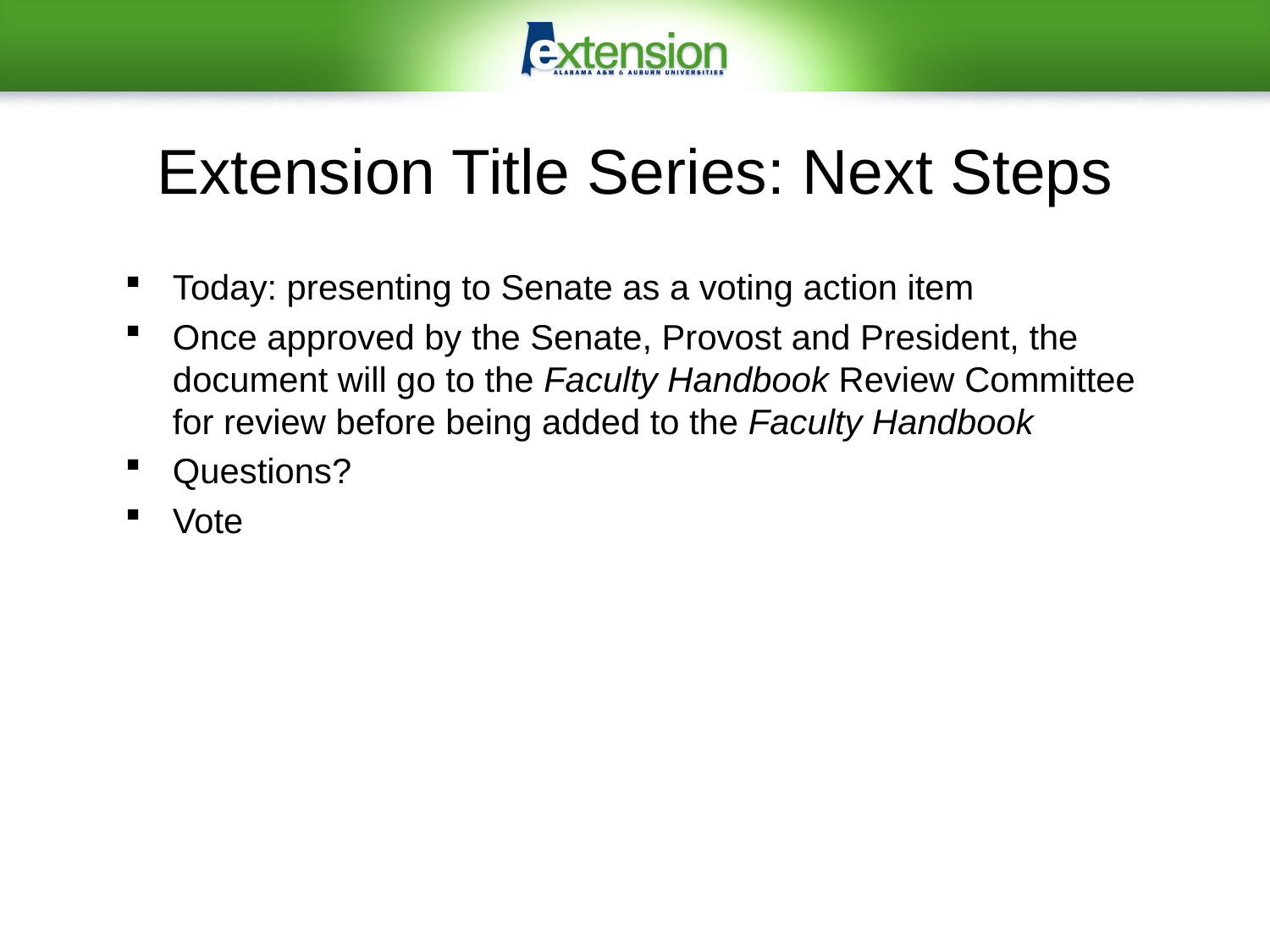

# Extension Title Series: Next Steps
Today: presenting to Senate as a voting action item
Once approved by the Senate, Provost and President, the document will go to the Faculty Handbook Review Committee for review before being added to the Faculty Handbook
Questions?
Vote